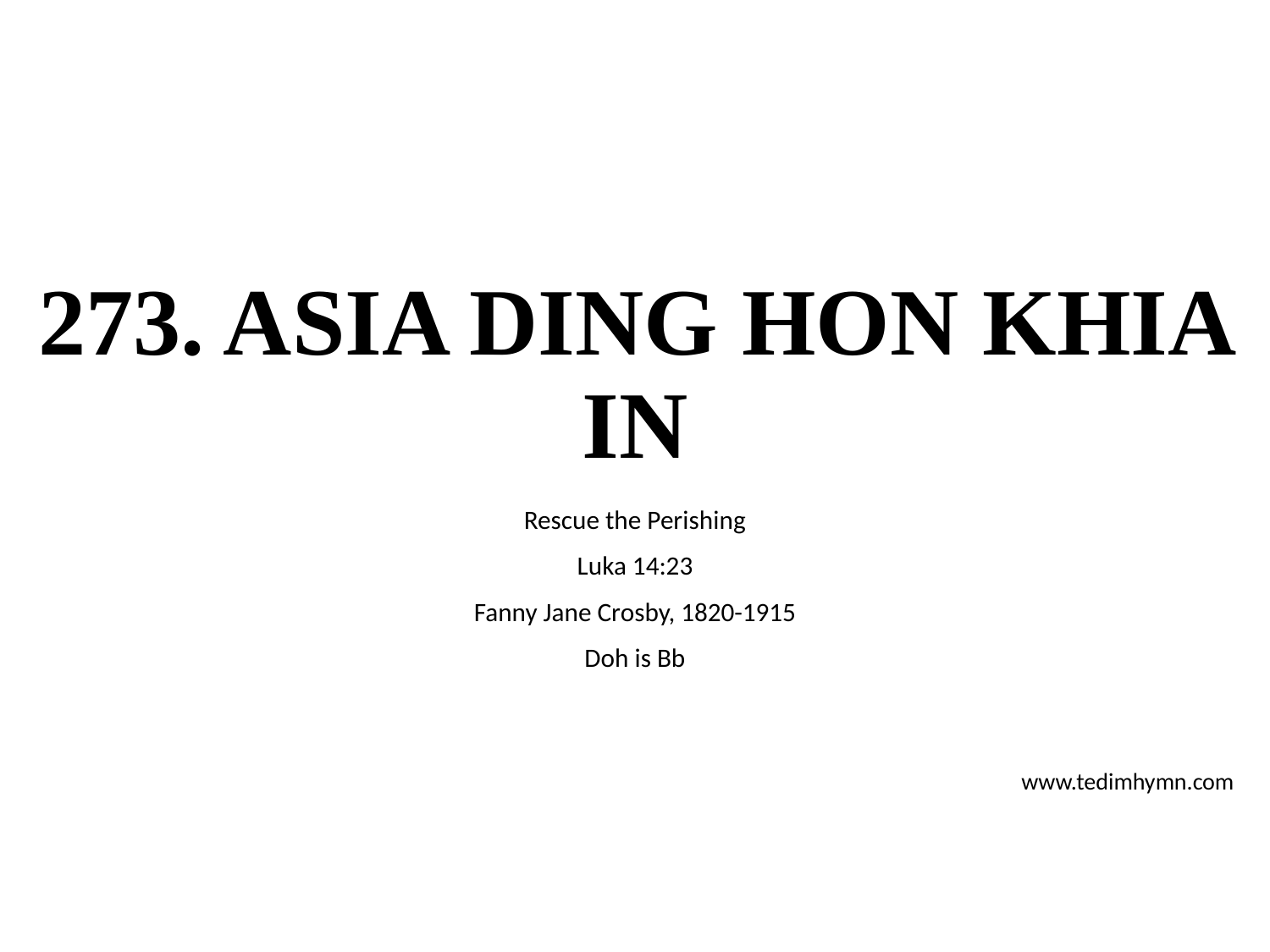

# 273. ASIA DING HON KHIA IN
Rescue the Perishing
Luka 14:23
Fanny Jane Crosby, 1820-1915
Doh is Bb
www.tedimhymn.com